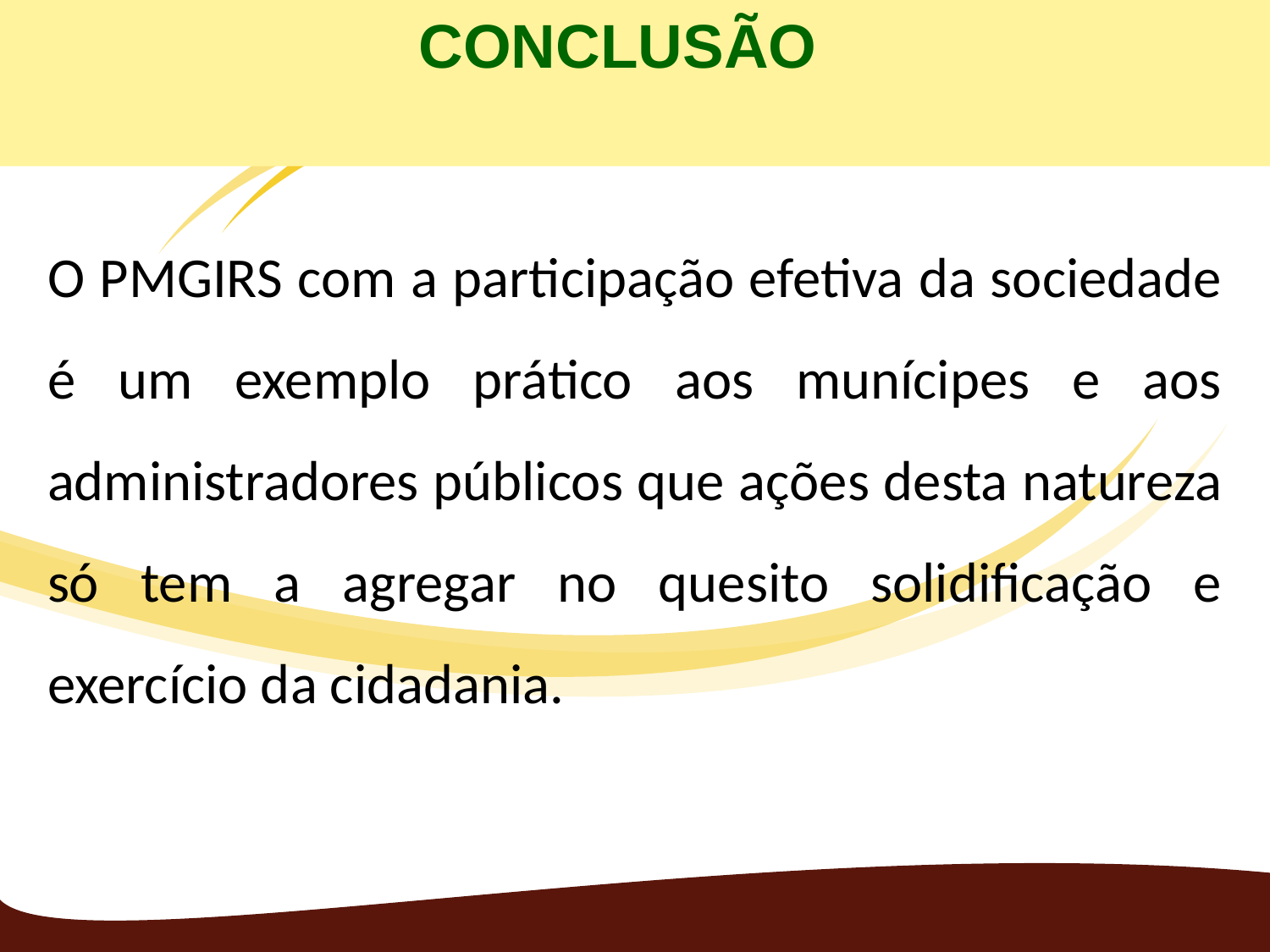

CONCLUSÃO
O PMGIRS com a participação efetiva da sociedade é um exemplo prático aos munícipes e aos administradores públicos que ações desta natureza só tem a agregar no quesito solidificação e exercício da cidadania.